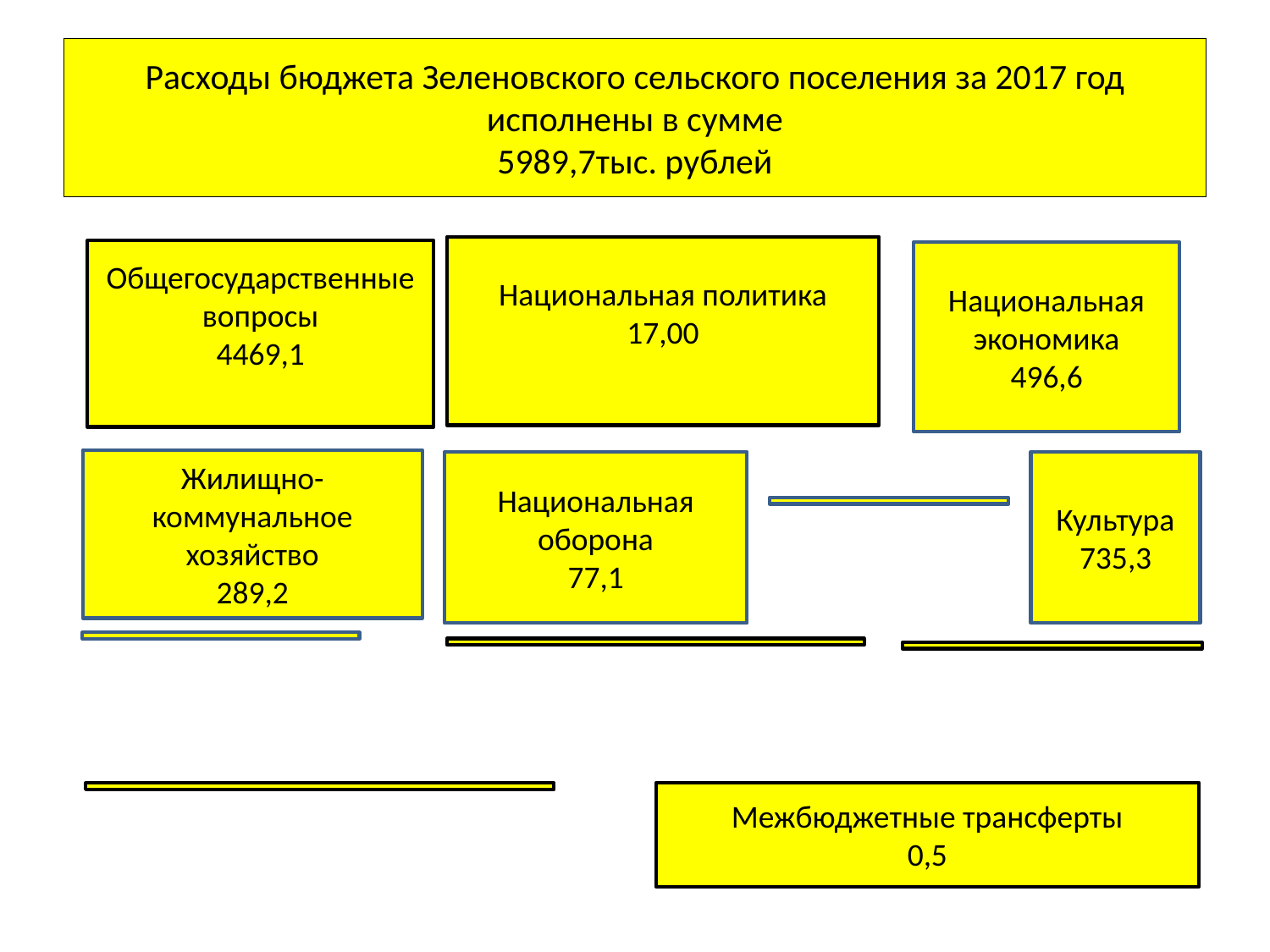

# Расходы бюджета Зеленовского сельского поселения за 2017 год исполнены в сумме 5989,7тыс. рублей

Национальная политика
17,00

Общегосударственные вопросы
4469,1

Национальная экономика
496,6
Жилищно-коммунальное хозяйство
289,2
Культура
735,3
Национальная оборона
77,1

Межбюджетные трансферты
0,5